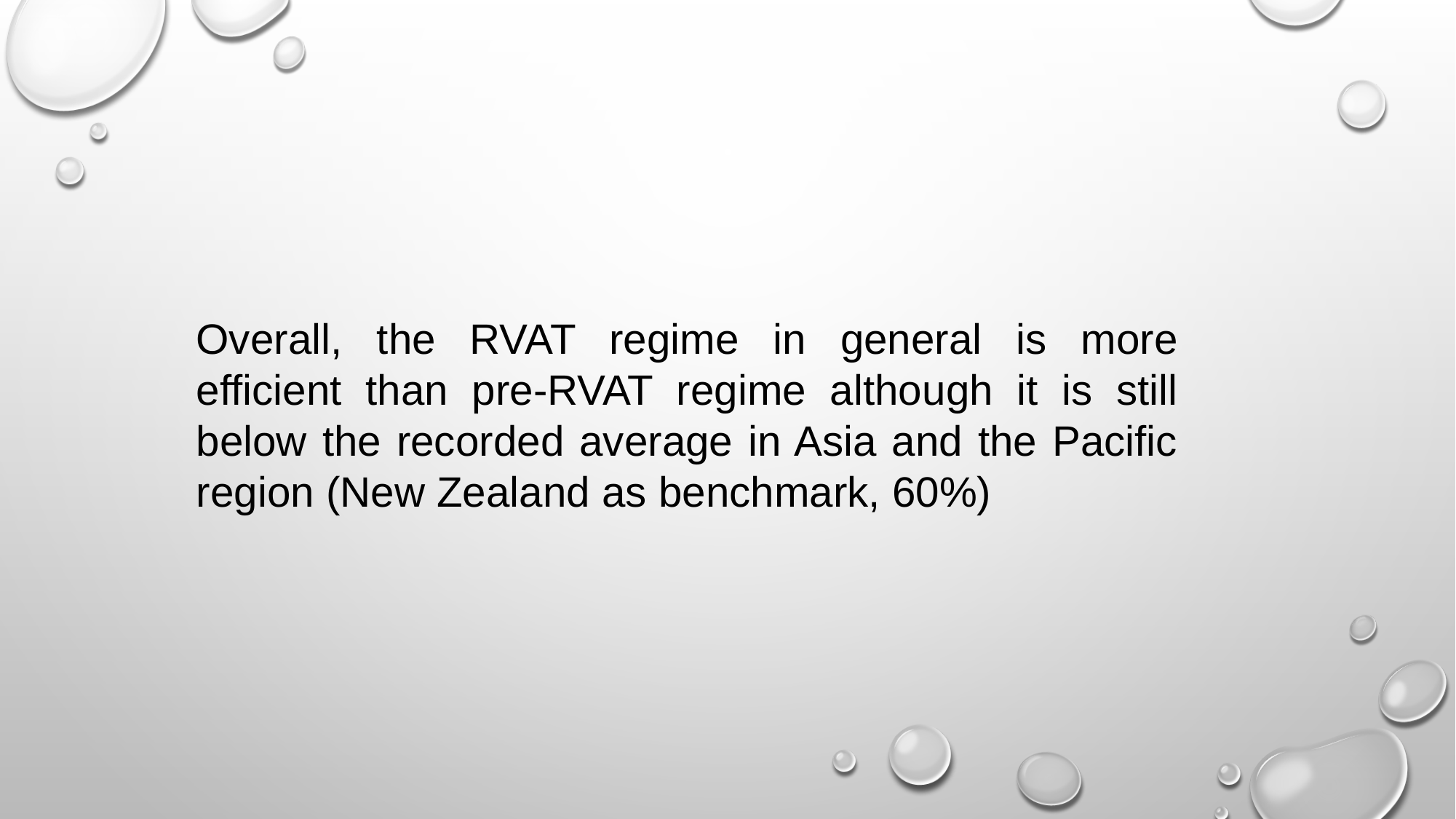

Overall, the RVAT regime in general is more efficient than pre-RVAT regime although it is still below the recorded average in Asia and the Pacific region (New Zealand as benchmark, 60%)